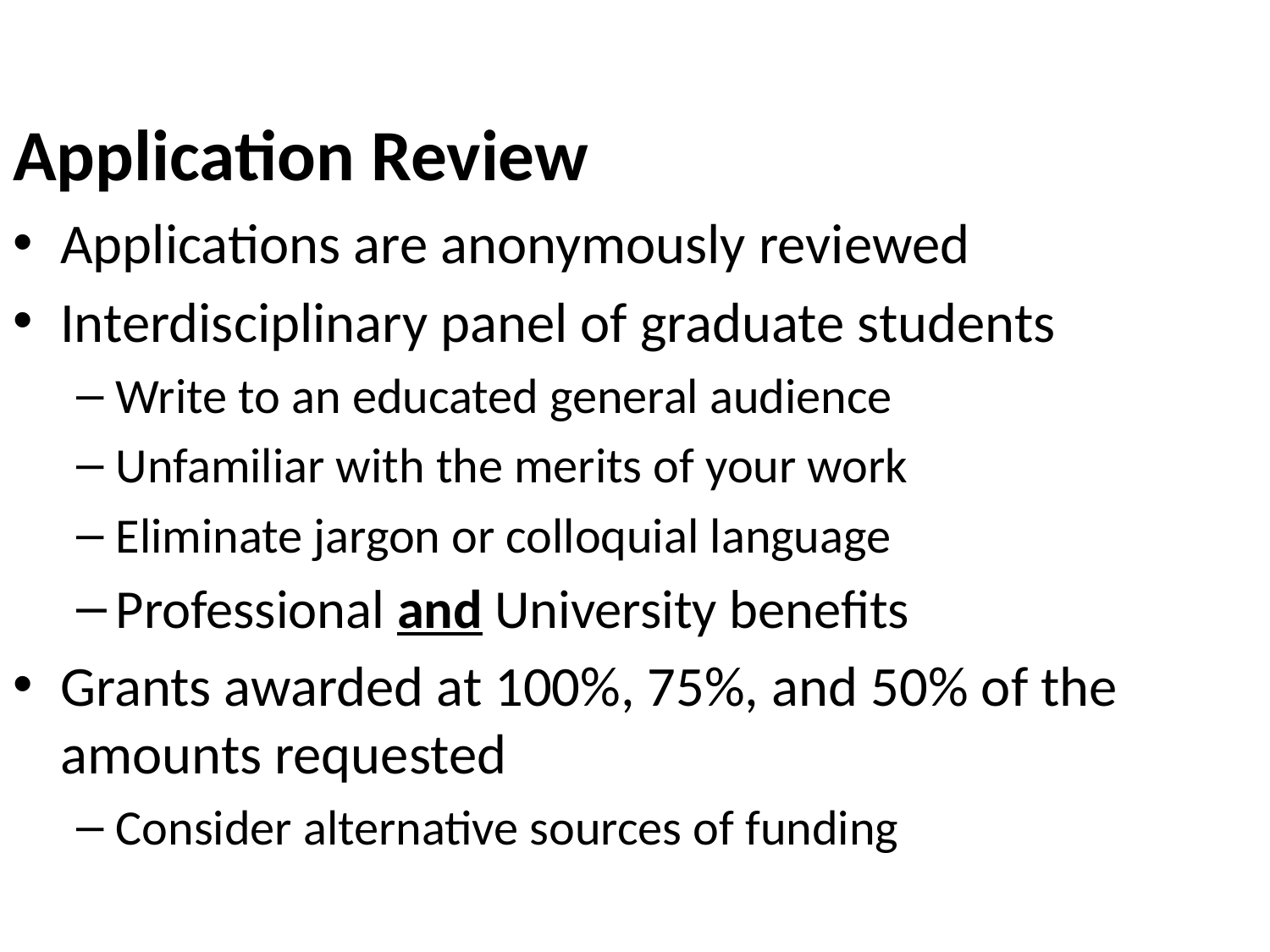

Application Review
Applications are anonymously reviewed
Interdisciplinary panel of graduate students
Write to an educated general audience
Unfamiliar with the merits of your work
Eliminate jargon or colloquial language
Professional and University benefits
Grants awarded at 100%, 75%, and 50% of the amounts requested
Consider alternative sources of funding
9